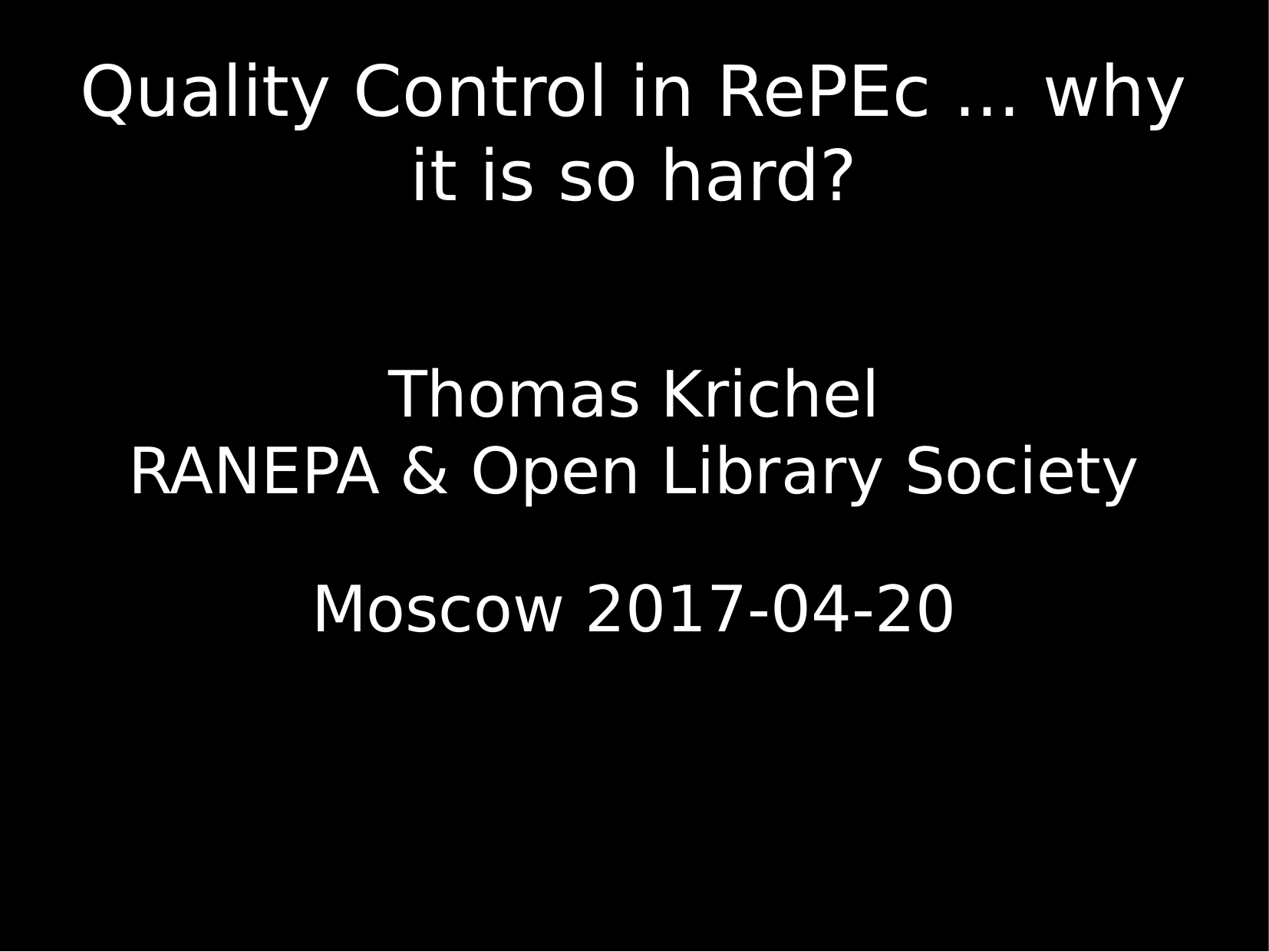

Quality Control in RePEc ... why it is so hard?

Thomas Krichel
RANEPA & Open Library Society

Moscow 2017-04-20